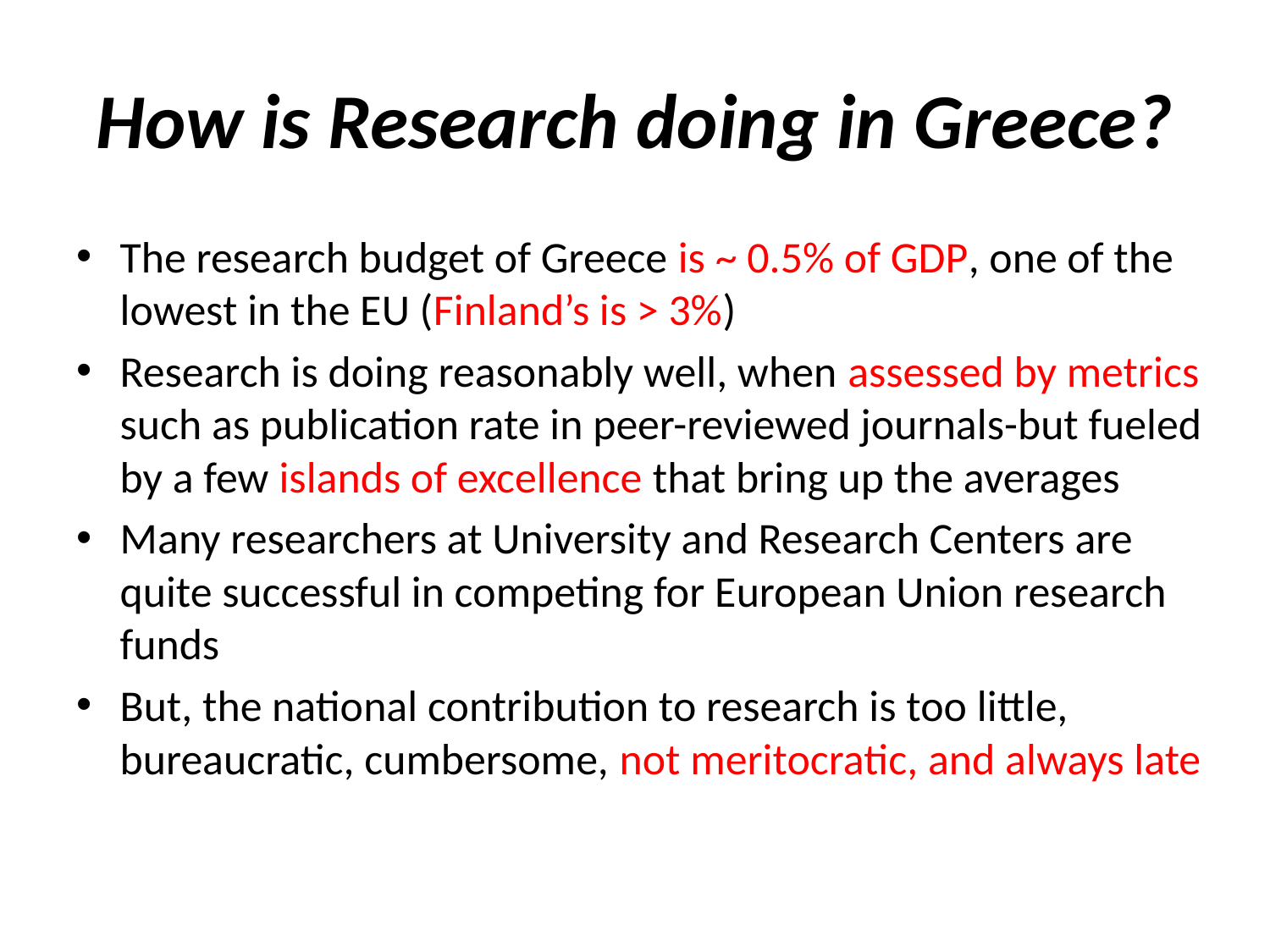

# How is Research doing in Greece?
The research budget of Greece is ~ 0.5% of GDP, one of the lowest in the EU (Finland’s is > 3%)
Research is doing reasonably well, when assessed by metrics such as publication rate in peer-reviewed journals-but fueled by a few islands of excellence that bring up the averages
Many researchers at University and Research Centers are quite successful in competing for European Union research funds
But, the national contribution to research is too little, bureaucratic, cumbersome, not meritocratic, and always late